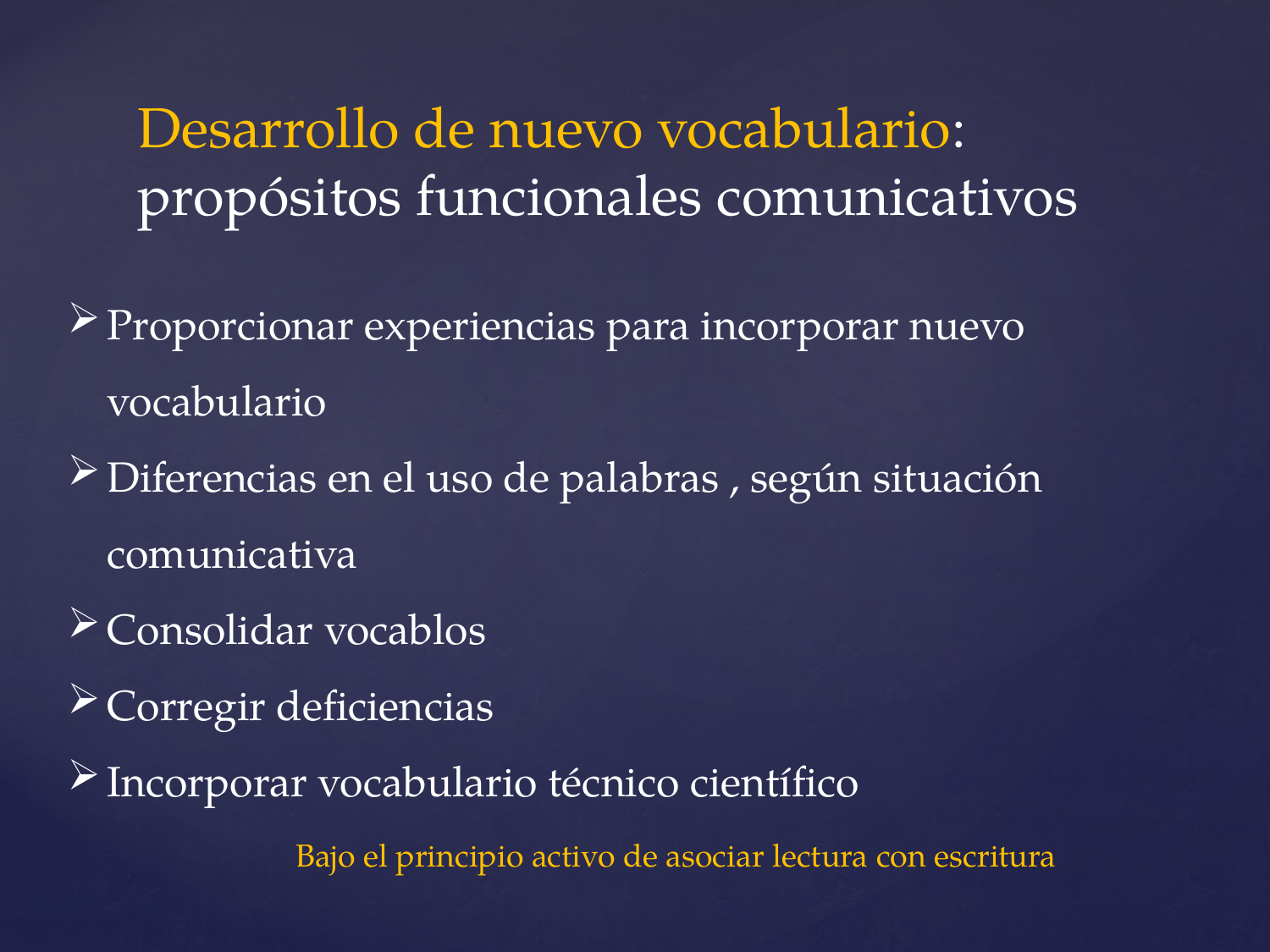

# Desarrollo de nuevo vocabulario: propósitos funcionales comunicativos
Proporcionar experiencias para incorporar nuevo vocabulario
Diferencias en el uso de palabras , según situación comunicativa
Consolidar vocablos
Corregir deficiencias
Incorporar vocabulario técnico científico
Bajo el principio activo de asociar lectura con escritura